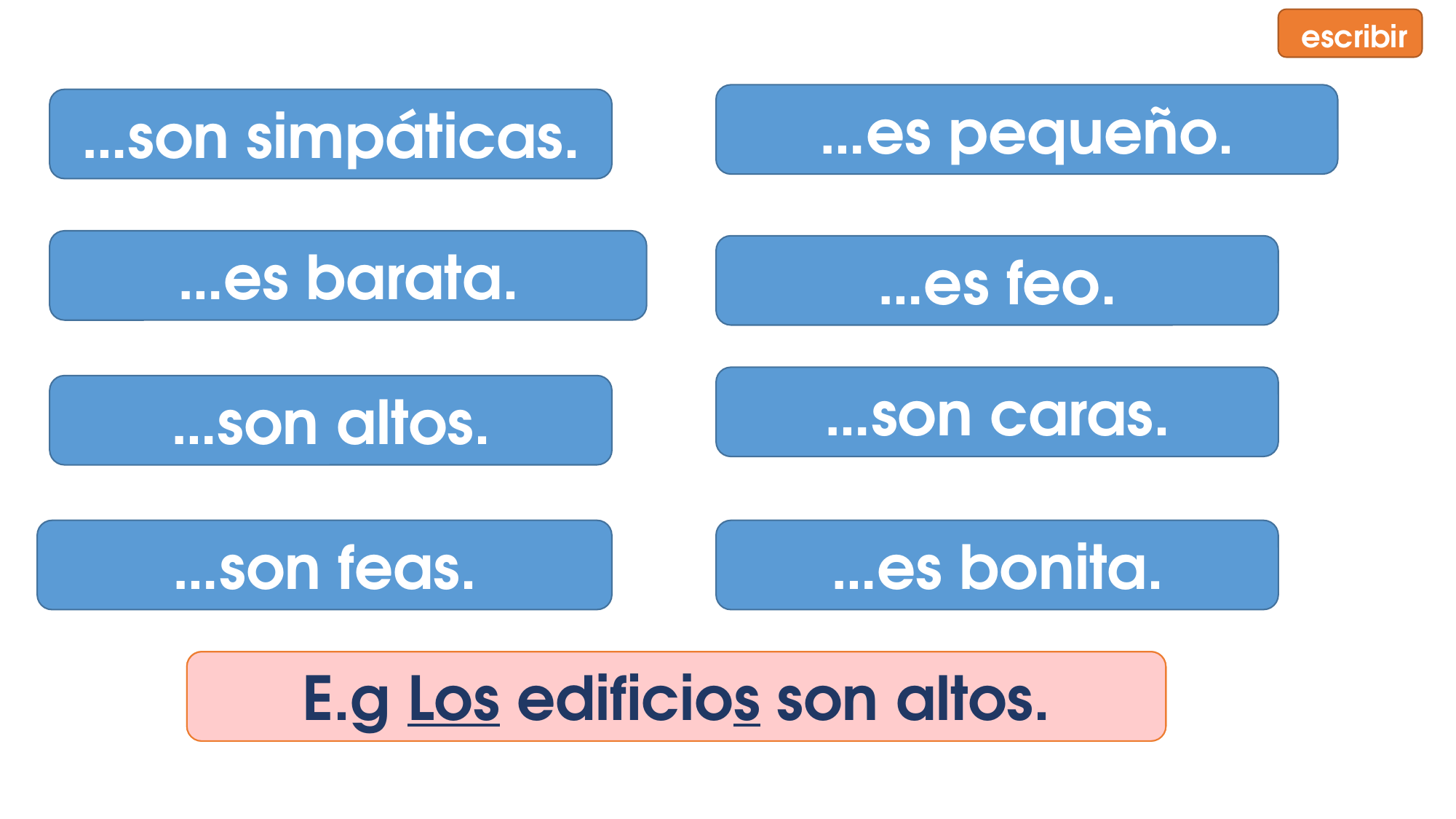

# escribir
…es pequeño.
…son simpáticas.
…es barata.
…es feo.
…son caras.
…son altos.
…son feas.
…es bonita.
E.g La planta es bonita.
E.g Los edificios son altos.